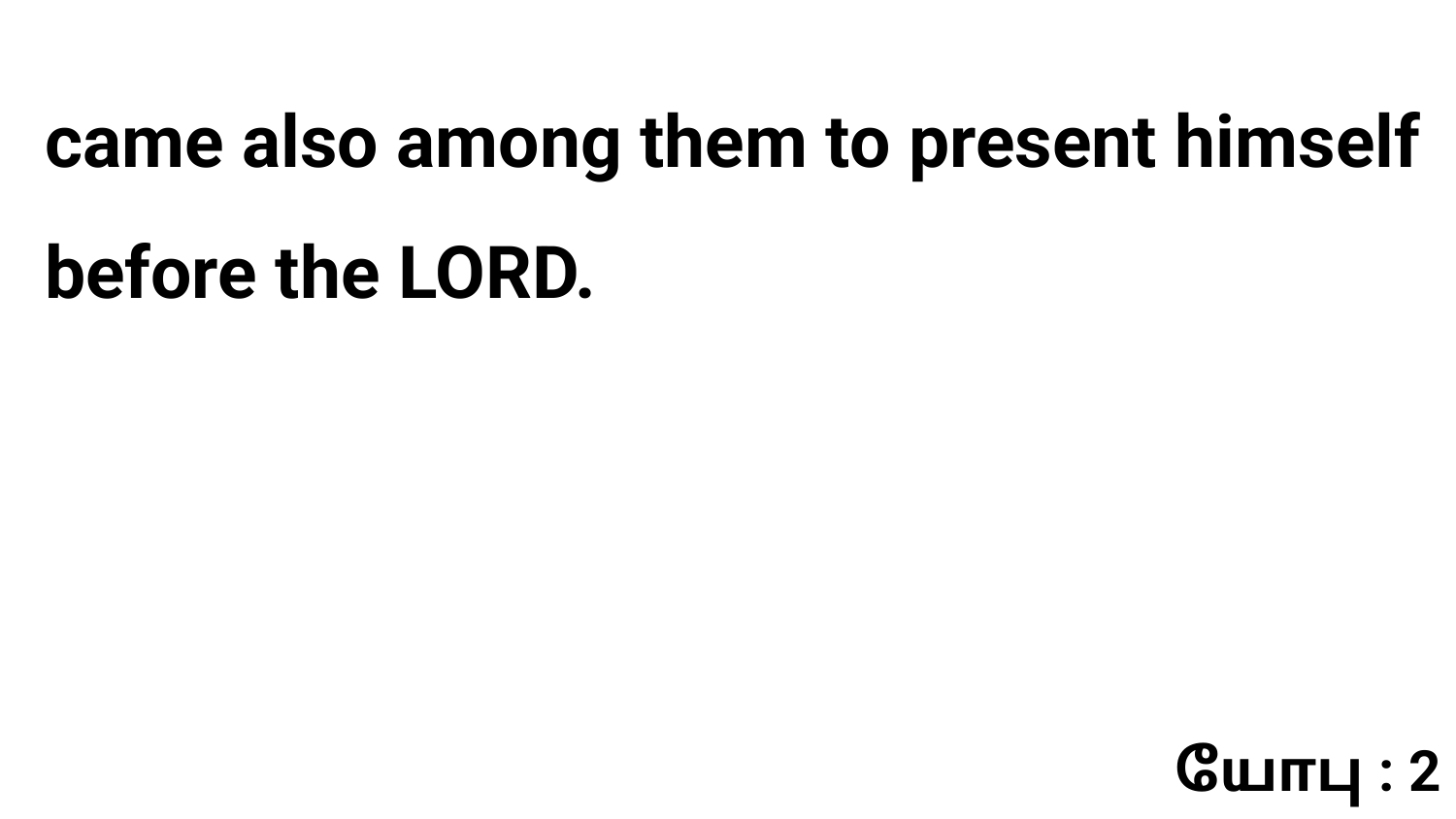

came also among them to present himself before the LORD.
யோபு : 2